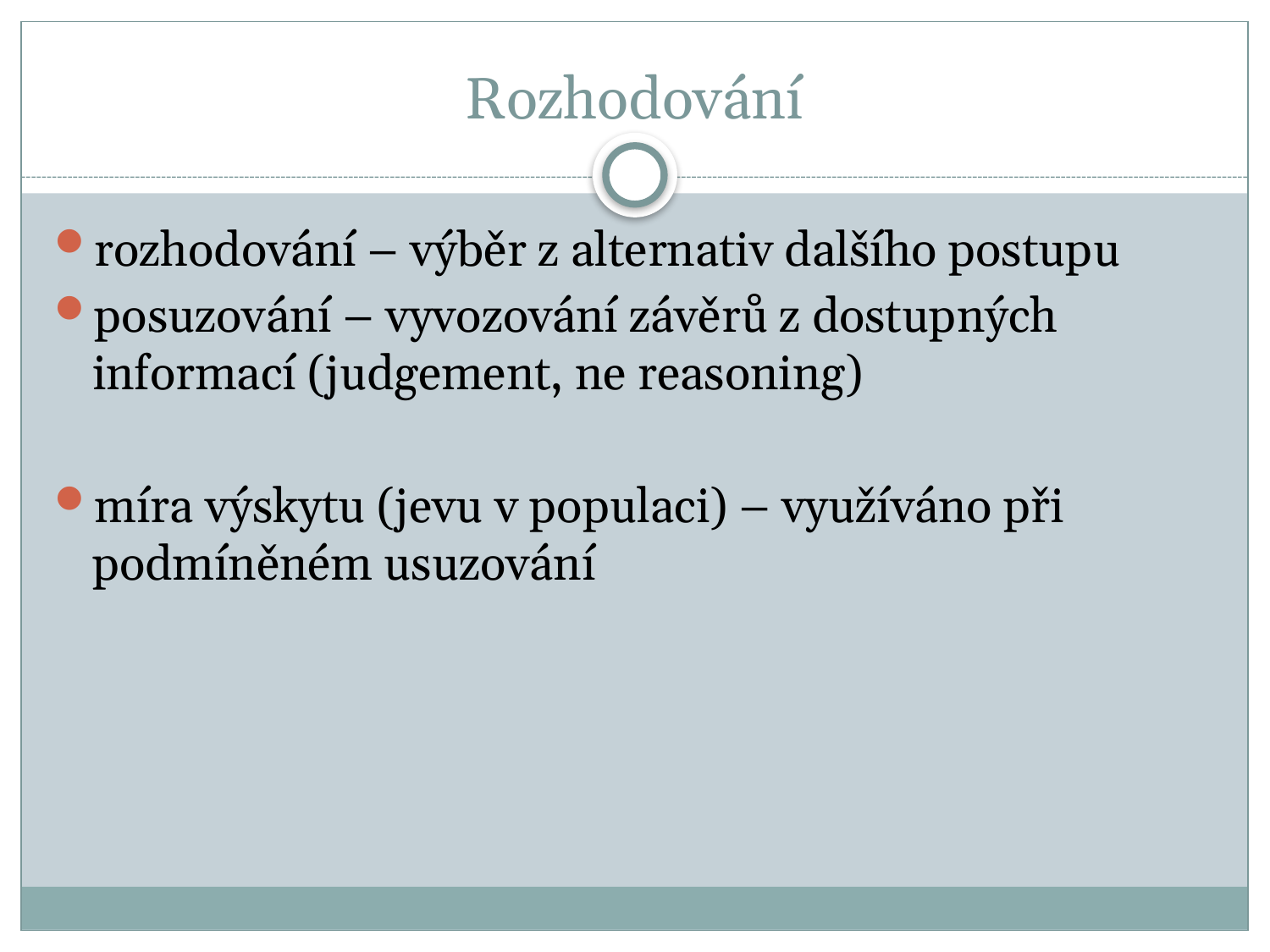

# Rozhodování
rozhodování – výběr z alternativ dalšího postupu
posuzování – vyvozování závěrů z dostupných informací (judgement, ne reasoning)

míra výskytu (jevu v populaci) – využíváno při podmíněném usuzování